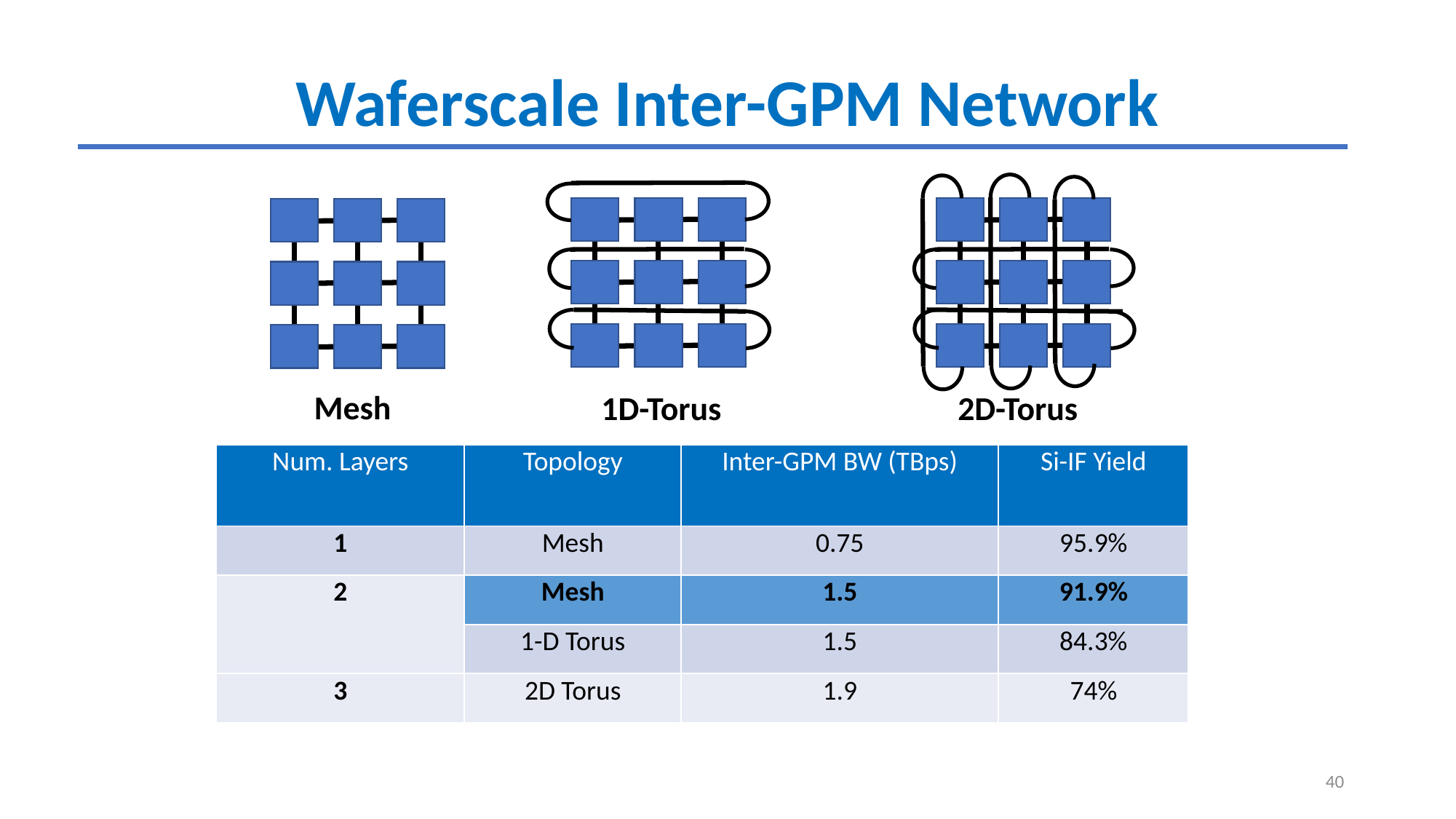

# Waferscale Inter-GPM Network

Mesh
1D-Torus
2D-Torus
| Num. Layers | Topology | Inter-GPM BW (TBps) | Si-IF Yield |
| --- | --- | --- | --- |
| 1 | Mesh | 0.75 | 95.9% |
| 2 | Mesh | 1.5 | 91.9% |
|  | 1-D Torus | 1.5 | 84.3% |
| 3 | 2D Torus | 1.9 | 74% |
40